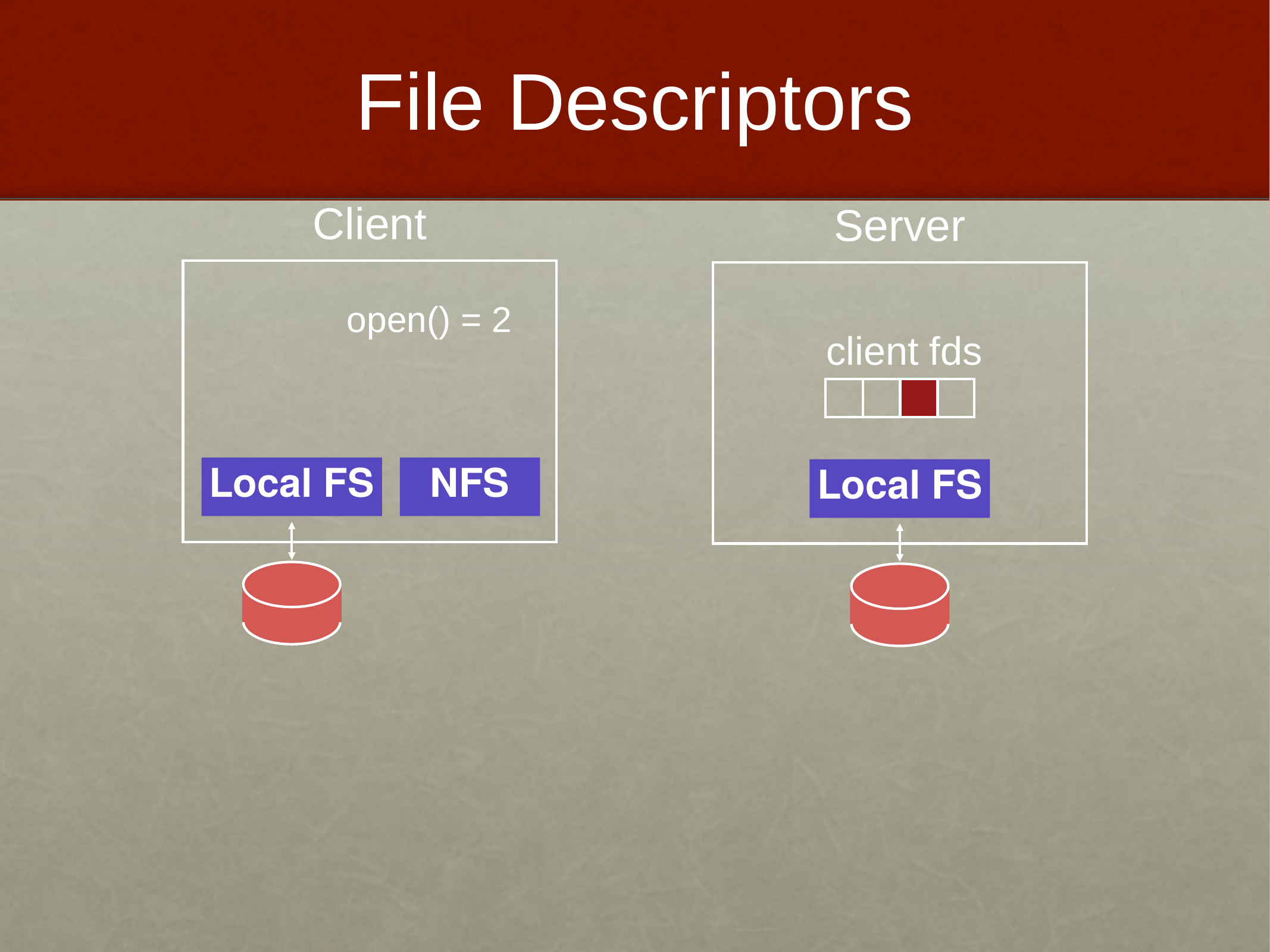

# File Descriptors
Client
Server

open() = 2
client fds

Local FS
NFS
Local FS